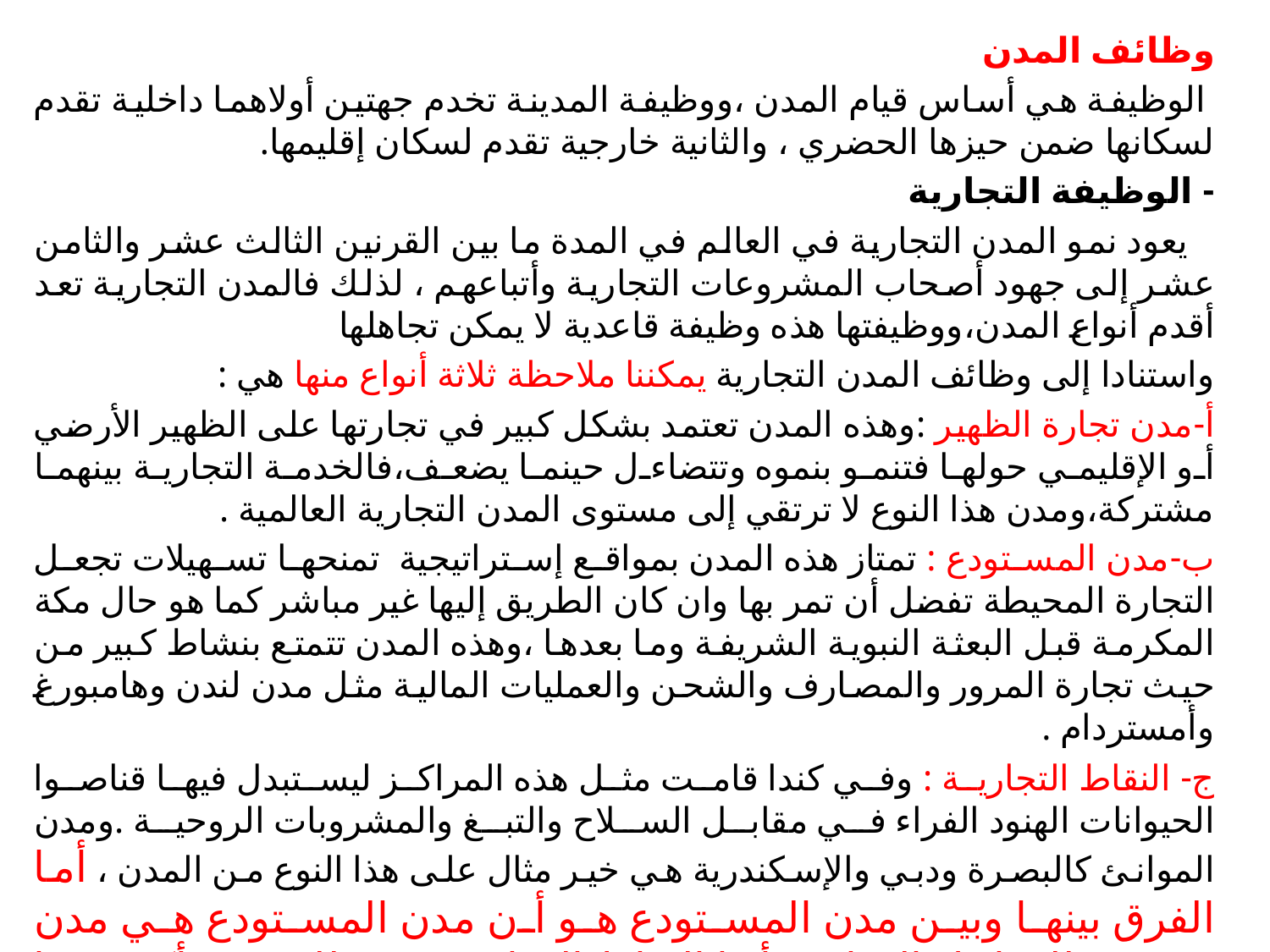

وظائف المدن
 الوظيفة هي أساس قيام المدن ،ووظيفة المدينة تخدم جهتين أولاهما داخلية تقدم لسكانها ضمن حيزها الحضري ، والثانية خارجية تقدم لسكان إقليمها.
- الوظيفة التجارية
   يعود نمو المدن التجارية في العالم في المدة ما بين القرنين الثالث عشر والثامن عشر إلى جهود أصحاب المشروعات التجارية وأتباعهم ، لذلك فالمدن التجارية تعد أقدم أنواع المدن،ووظيفتها هذه وظيفة قاعدية لا يمكن تجاهلها
واستنادا إلى وظائف المدن التجارية يمكننا ملاحظة ثلاثة أنواع منها هي :
أ-مدن تجارة الظهير :وهذه المدن تعتمد بشكل كبير في تجارتها على الظهير الأرضي أو الإقليمي حولها فتنمو بنموه وتتضاءل حينما يضعف،فالخدمة التجارية بينهما مشتركة،ومدن هذا النوع لا ترتقي إلى مستوى المدن التجارية العالمية .
ب-مدن المستودع : تمتاز هذه المدن بمواقع إستراتيجية  تمنحها تسهيلات تجعل التجارة المحيطة تفضل أن تمر بها وان كان الطريق إليها غير مباشر كما هو حال مكة المكرمة قبل البعثة النبوية الشريفة وما بعدها ،وهذه المدن تتمتع بنشاط كبير من حيث تجارة المرور والمصارف والشحن والعمليات المالية مثل مدن لندن وهامبورغ وأمستردام .
ج- النقاط التجارية : وفي كندا قامت مثل هذه المراكز ليستبدل فيها قناصوا الحيوانات الهنود الفراء في مقابل السلاح والتبغ والمشروبات الروحية .ومدن الموانئ كالبصرة ودبي والإسكندرية هي خير مثال على هذا النوع من المدن ، أما الفرق بينها وبين مدن المستودع هو أن مدن المستودع هي مدن مرورية للقوافل التجارية أما النقاط التجارية فهي للتخزين أكثر مما تكون للمرور.